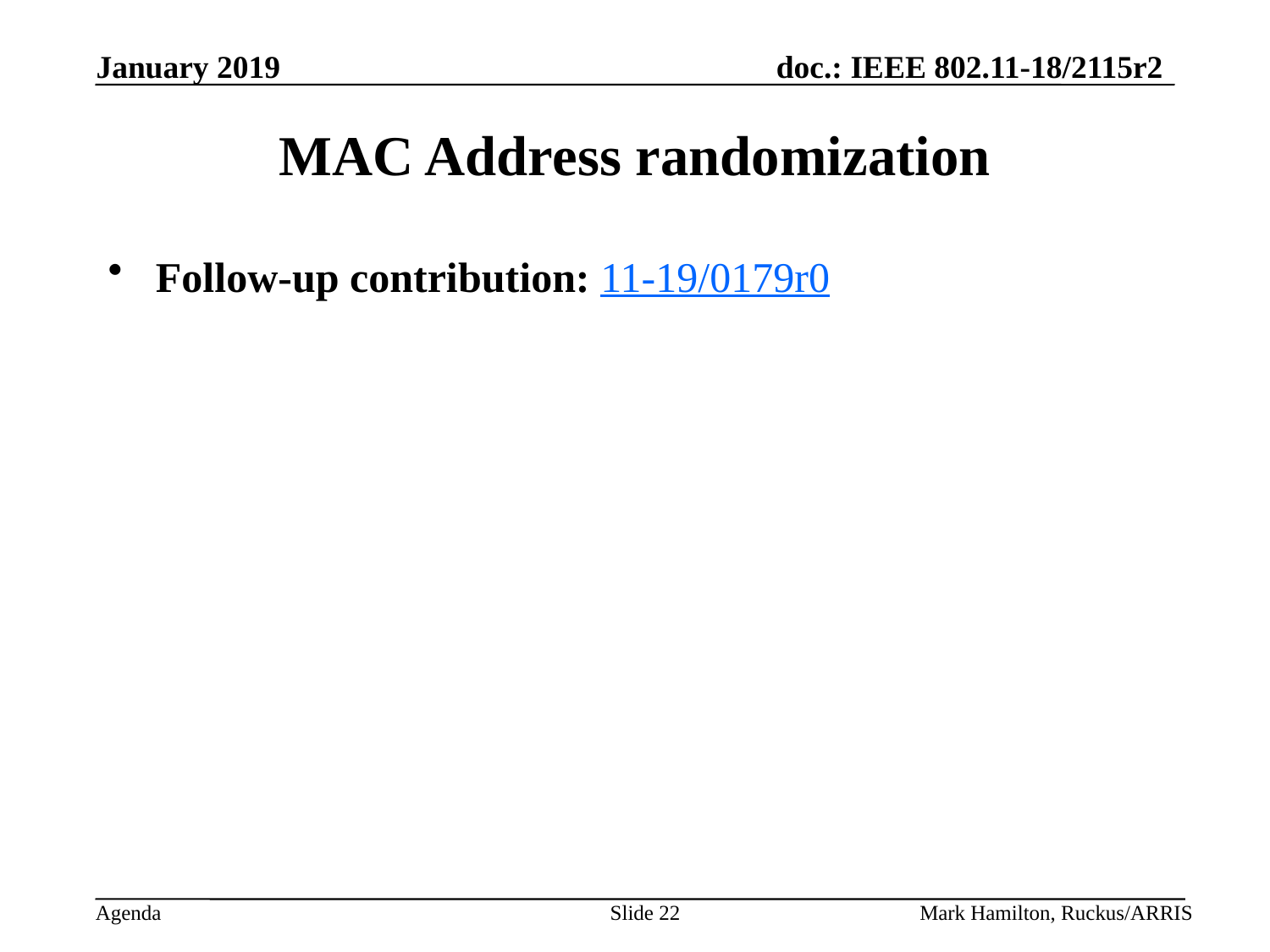

# MAC Address randomization
Follow-up contribution: 11-19/0179r0